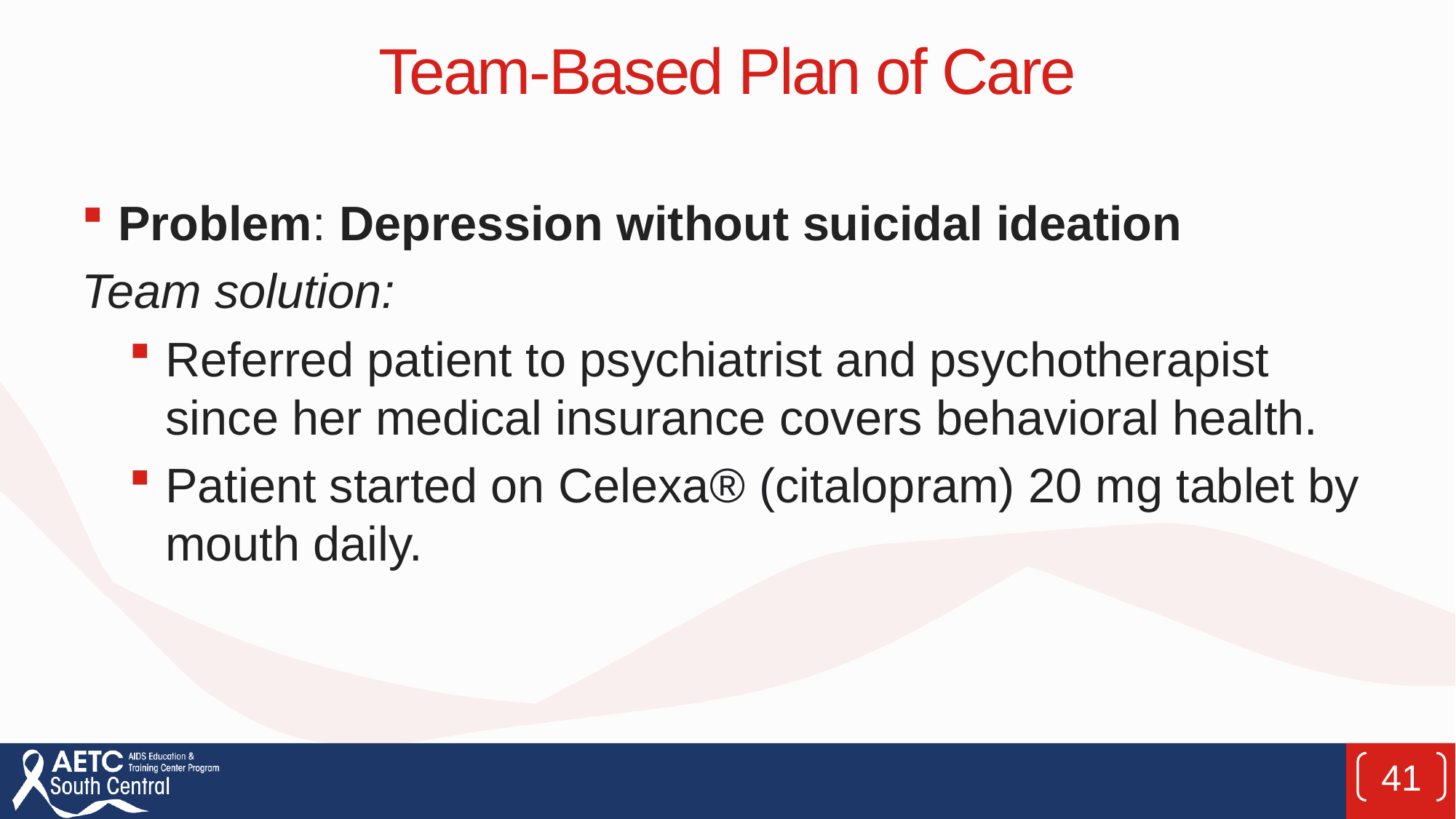

# Team-Based Plan of Care

Problem: Depression without suicidal ideation
Team solution:
Referred patient to psychiatrist and psychotherapist since her medical insurance covers behavioral health.
Patient started on Celexa® (citalopram) 20 mg tablet by mouth daily.

41